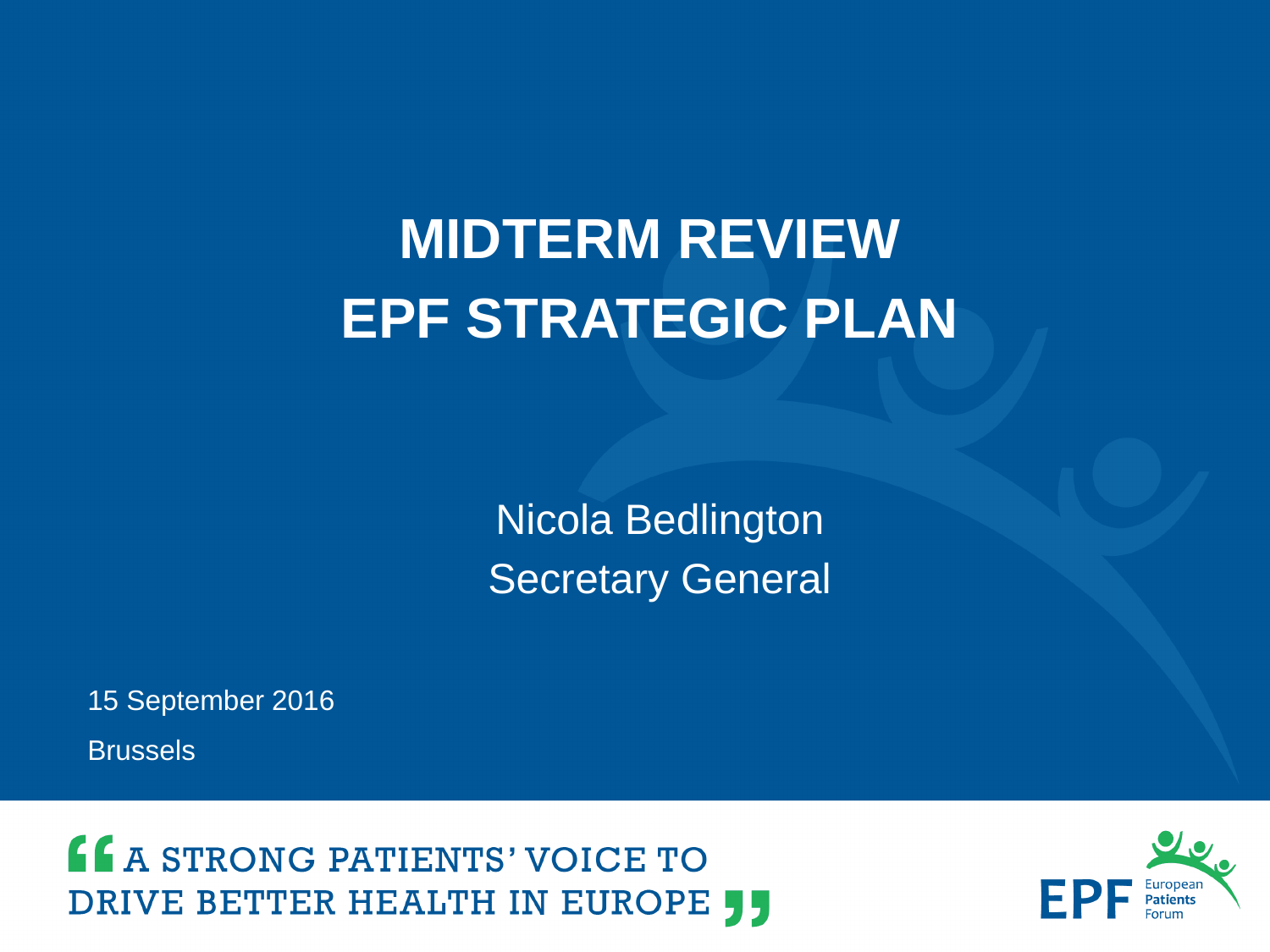

MidTERM REVIEW
EPF Strategic Plan

Nicola Bedlington
Secretary General
15 September 2016
Brussels